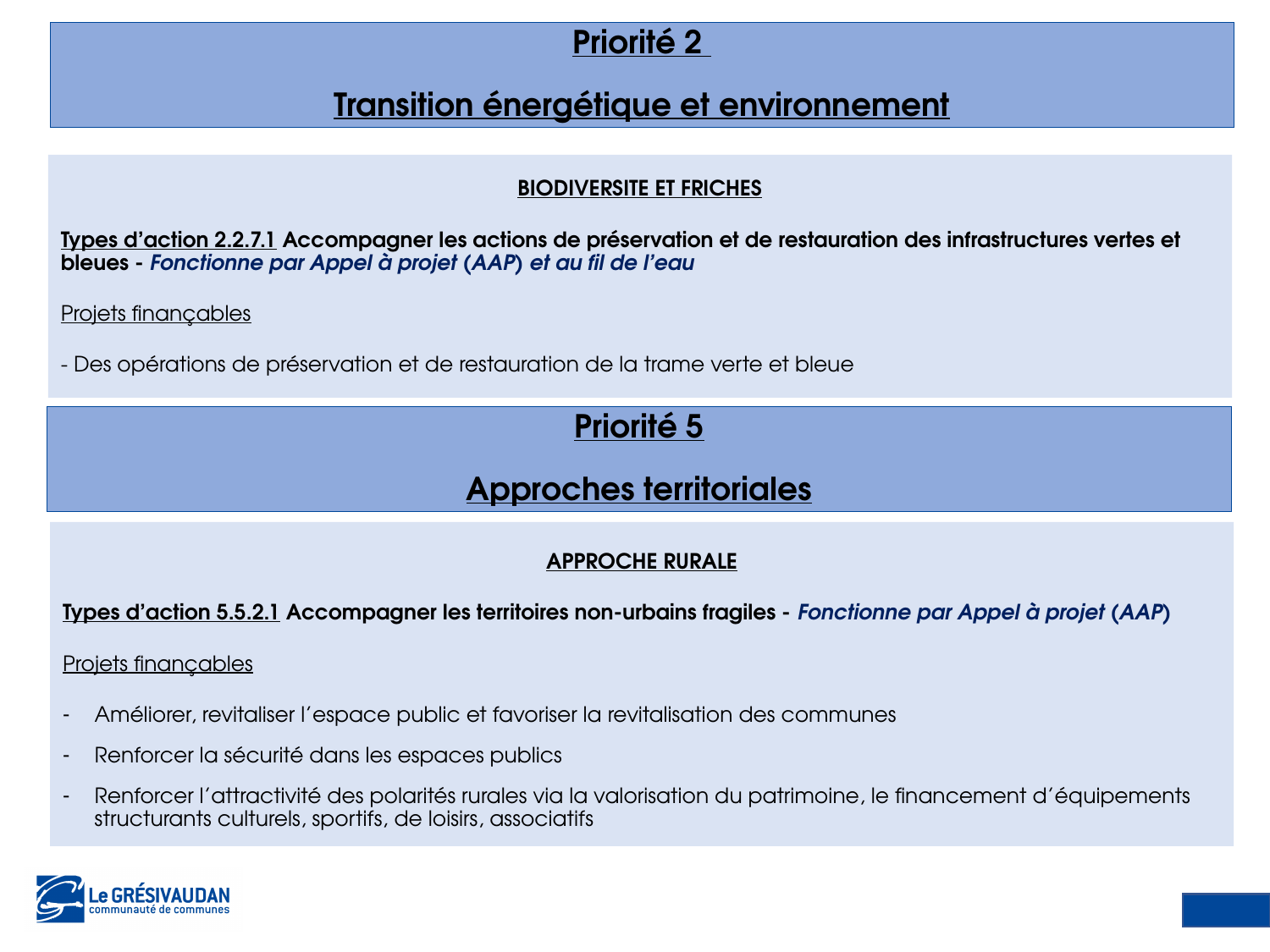

Priorité 2
Transition énergétique et environnement

BIODIVERSITE ET FRICHES
Types d’action 2.2.7.1 Accompagner les actions de préservation et de restauration des infrastructures vertes et bleues - Fonctionne par Appel à projet (AAP) et au fil de l’eau
Projets finançables
- Des opérations de préservation et de restauration de la trame verte et bleue

Priorité 5
Approches territoriales

APPROCHE RURALE
Types d’action 5.5.2.1 Accompagner les territoires non-urbains fragiles - Fonctionne par Appel à projet (AAP)
Projets finançables
Améliorer, revitaliser l’espace public et favoriser la revitalisation des communes
Renforcer la sécurité dans les espaces publics
Renforcer l’attractivité des polarités rurales via la valorisation du patrimoine, le financement d’équipements structurants culturels, sportifs, de loisirs, associatifs